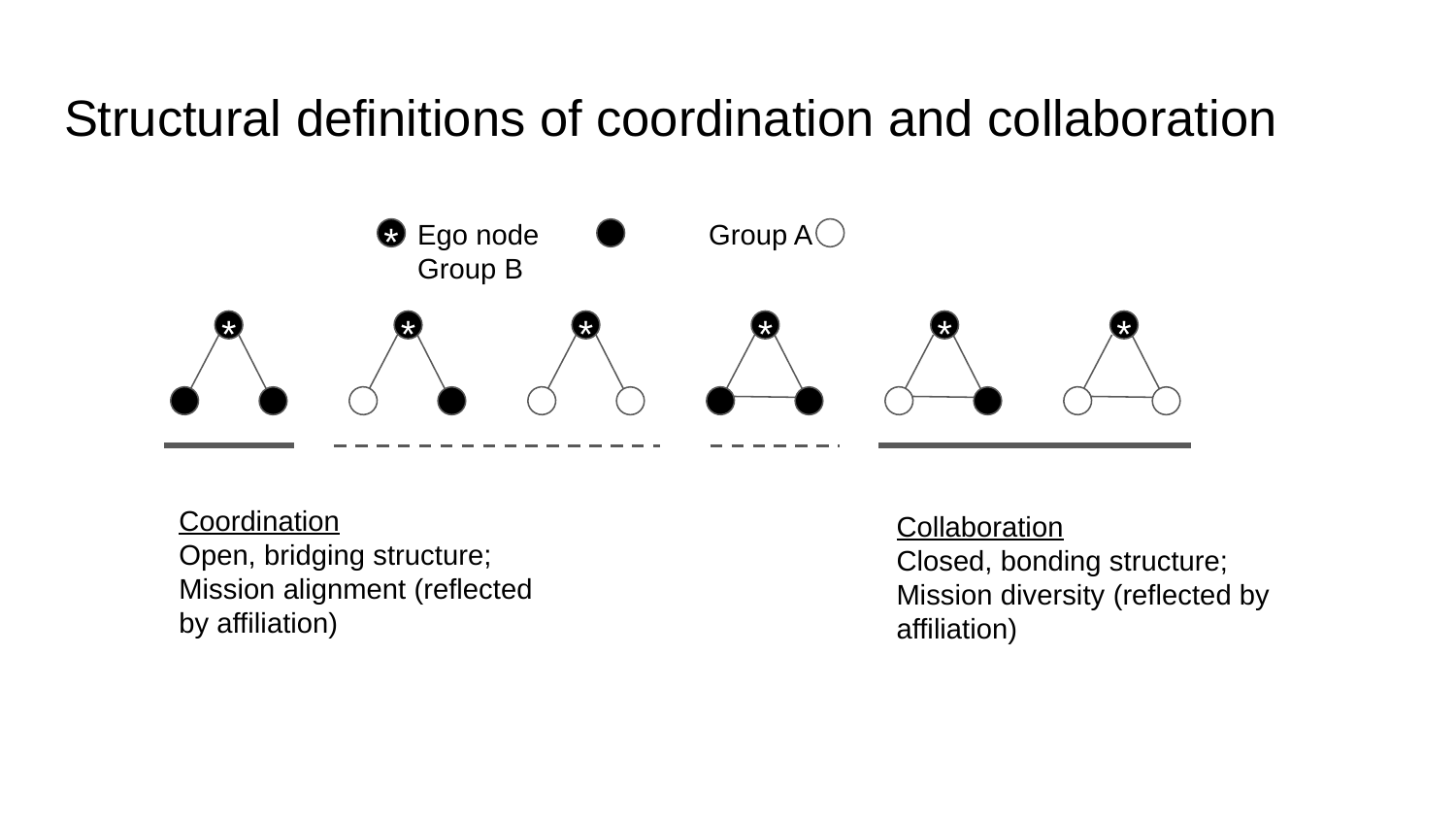

# Structural definitions of coordination and collaboration
Ego node		Group A		Group B

*

*

*
*
*
*
*

Coordination
Open, bridging structure; Mission alignment (reflected by affiliation)
Collaboration
Closed, bonding structure; Mission diversity (reflected by affiliation)